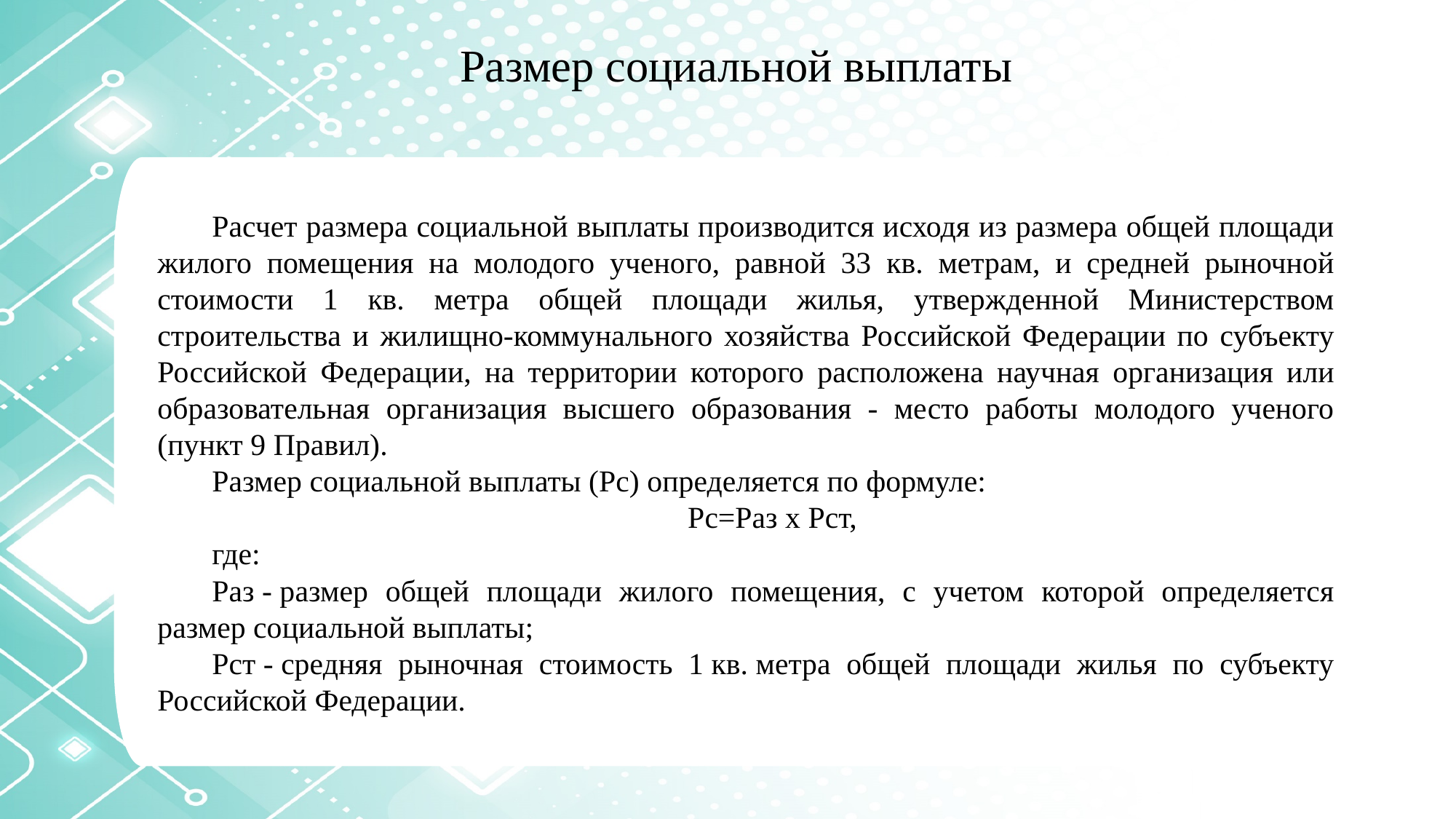

Размер социальной выплаты
Расчет размера социальной выплаты производится исходя из размера общей площади жилого помещения на молодого ученого, равной 33 кв. метрам, и средней рыночной стоимости 1 кв. метра общей площади жилья, утвержденной Министерством строительства и жилищно-коммунального хозяйства Российской Федерации по субъекту Российской Федерации, на территории которого расположена научная организация или образовательная организация высшего образования - место работы молодого ученого (пункт 9 Правил).
Размер социальной выплаты (Рс) определяется по формуле:
Рс=Раз х Рст,
где:
Раз - размер общей площади жилого помещения, с учетом которой определяется размер социальной выплаты;
Рст - средняя рыночная стоимость 1 кв. метра общей площади жилья по субъекту Российской Федерации.